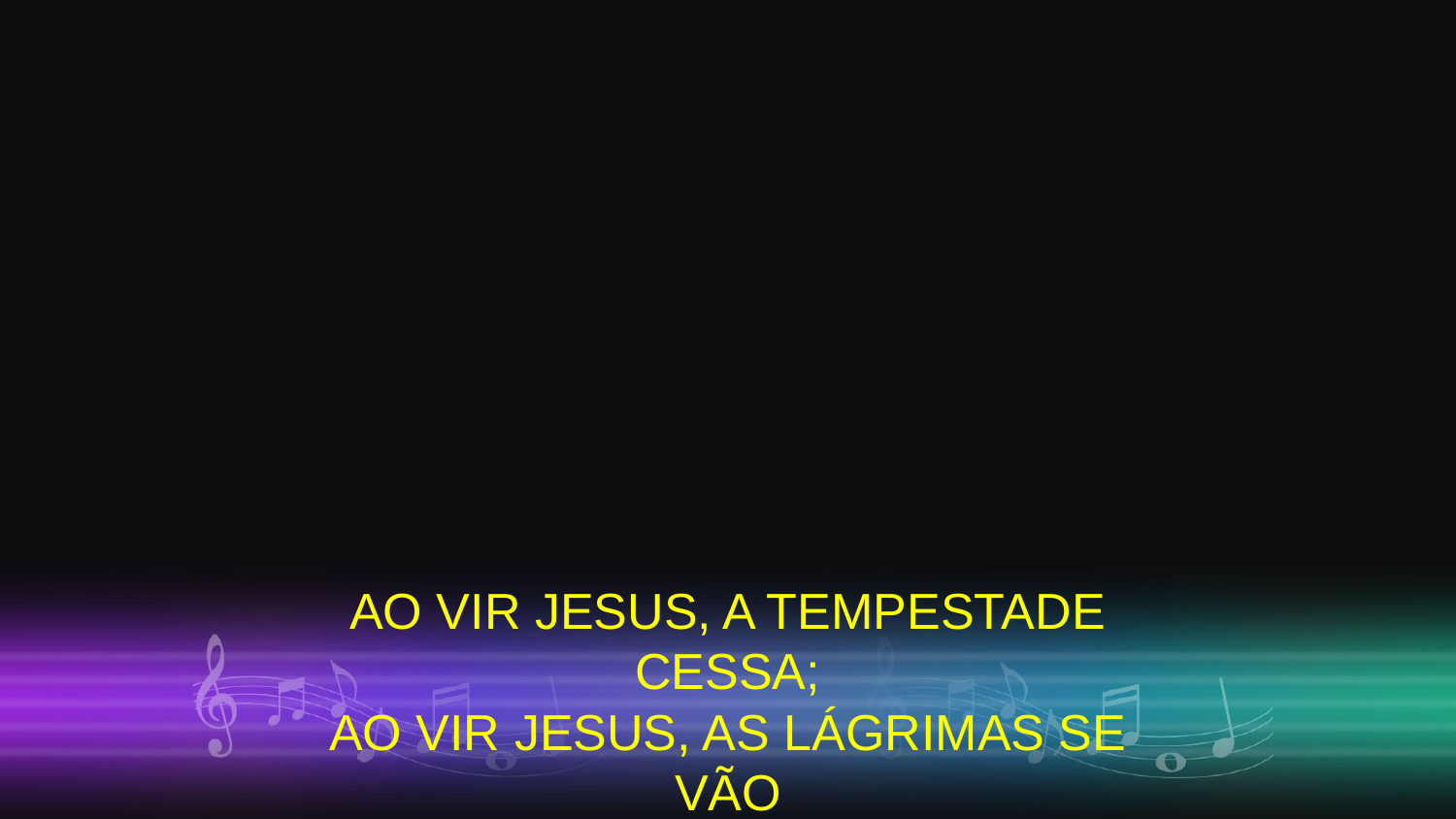

AO VIR JESUS, A TEMPESTADE CESSA;
AO VIR JESUS, AS LÁGRIMAS SE VÃO